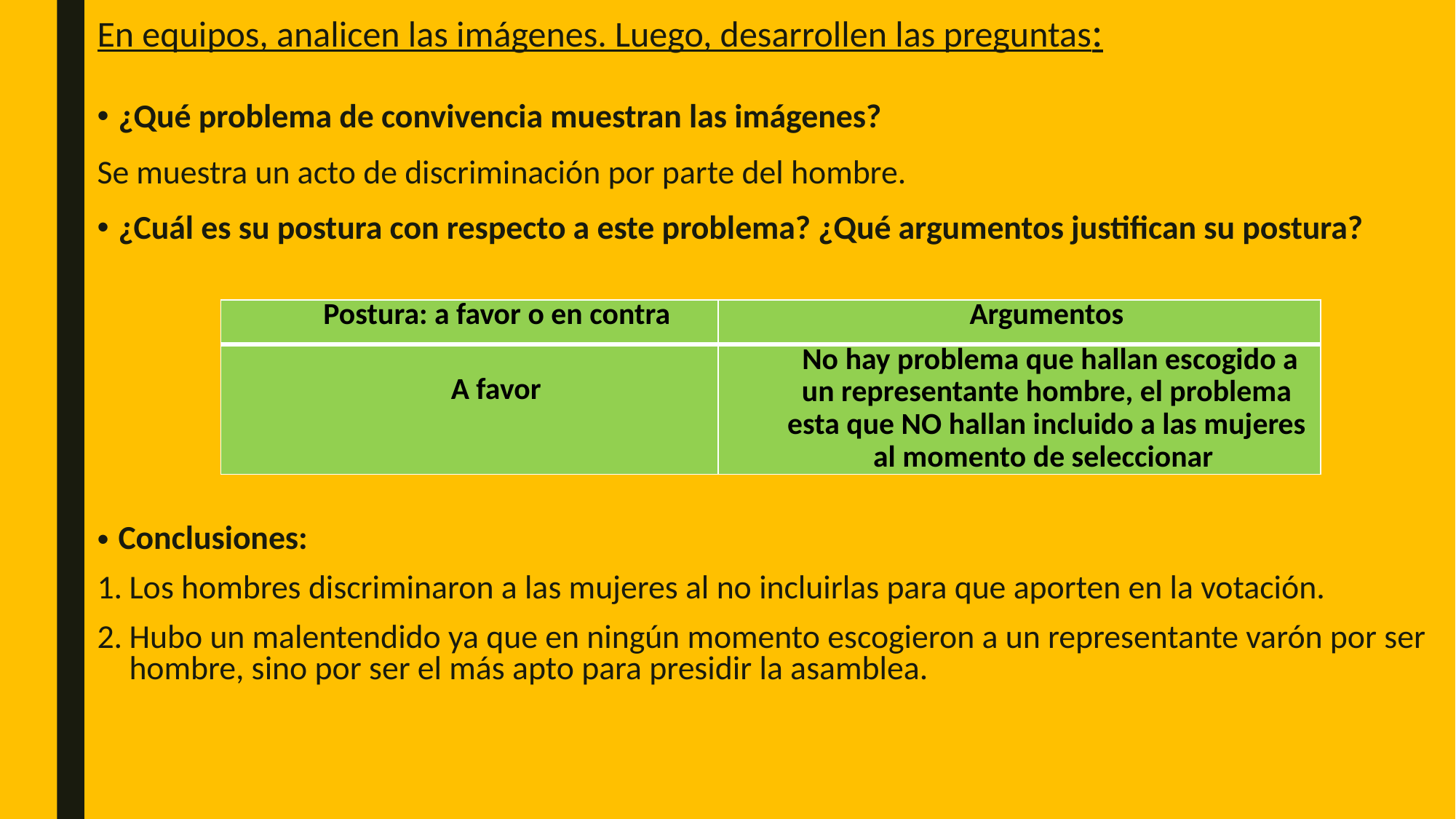

# En equipos, analicen las imágenes. Luego, desarrollen las preguntas:
¿Qué problema de convivencia muestran las imágenes?
Se muestra un acto de discriminación por parte del hombre.
¿Cuál es su postura con respecto a este problema? ¿Qué argumentos justifican su postura?

| Postura: a favor o en contra | Argumentos |
| --- | --- |
| A favor | No hay problema que hallan escogido a un representante hombre, el problema esta que NO hallan incluido a las mujeres al momento de seleccionar |
Conclusiones:
Los hombres discriminaron a las mujeres al no incluirlas para que aporten en la votación.
Hubo un malentendido ya que en ningún momento escogieron a un representante varón por ser hombre, sino por ser el más apto para presidir la asamblea.